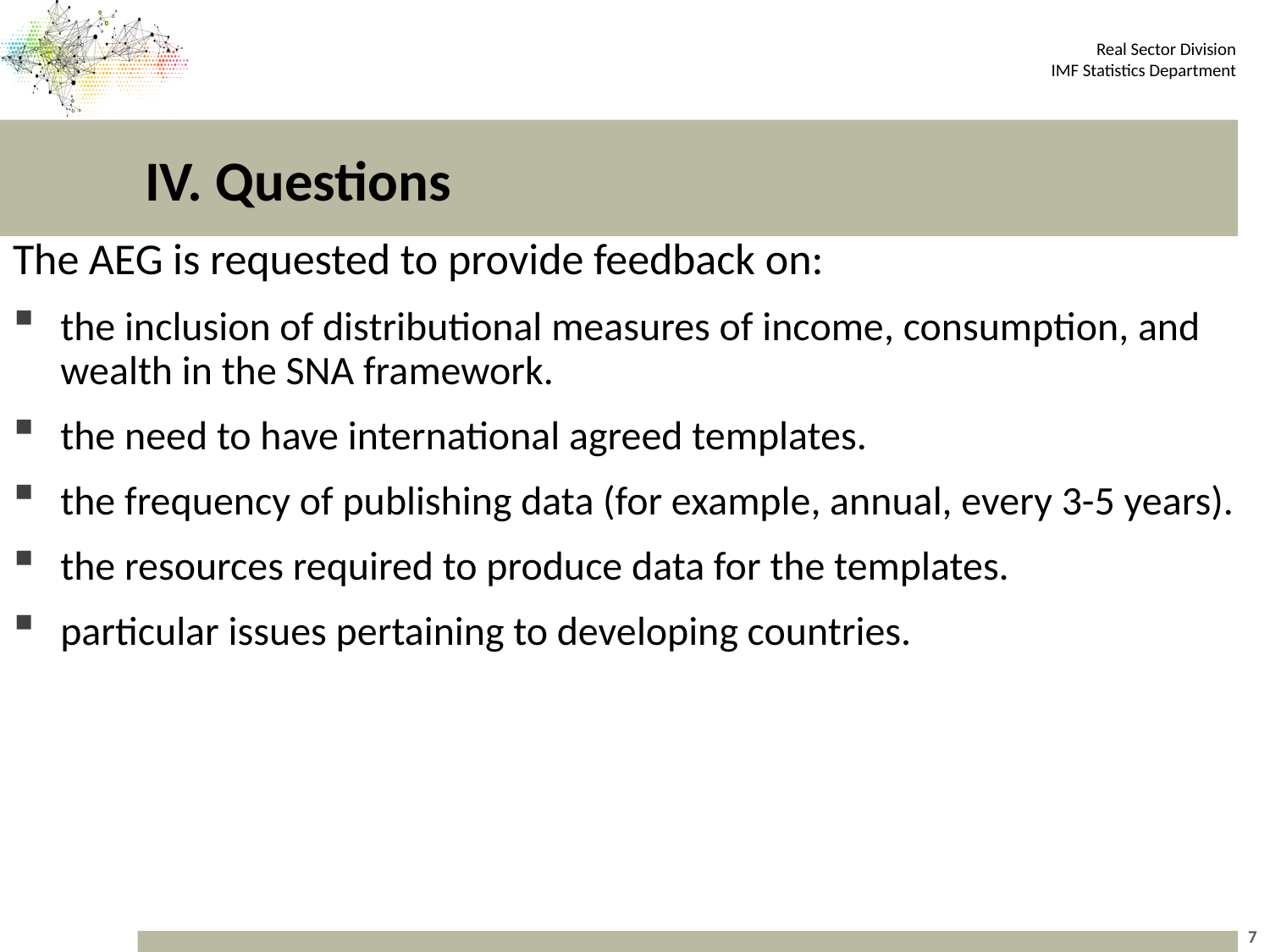

# IV. Questions
The AEG is requested to provide feedback on:
the inclusion of distributional measures of income, consumption, and wealth in the SNA framework.
the need to have international agreed templates.
the frequency of publishing data (for example, annual, every 3-5 years).
the resources required to produce data for the templates.
particular issues pertaining to developing countries.

7